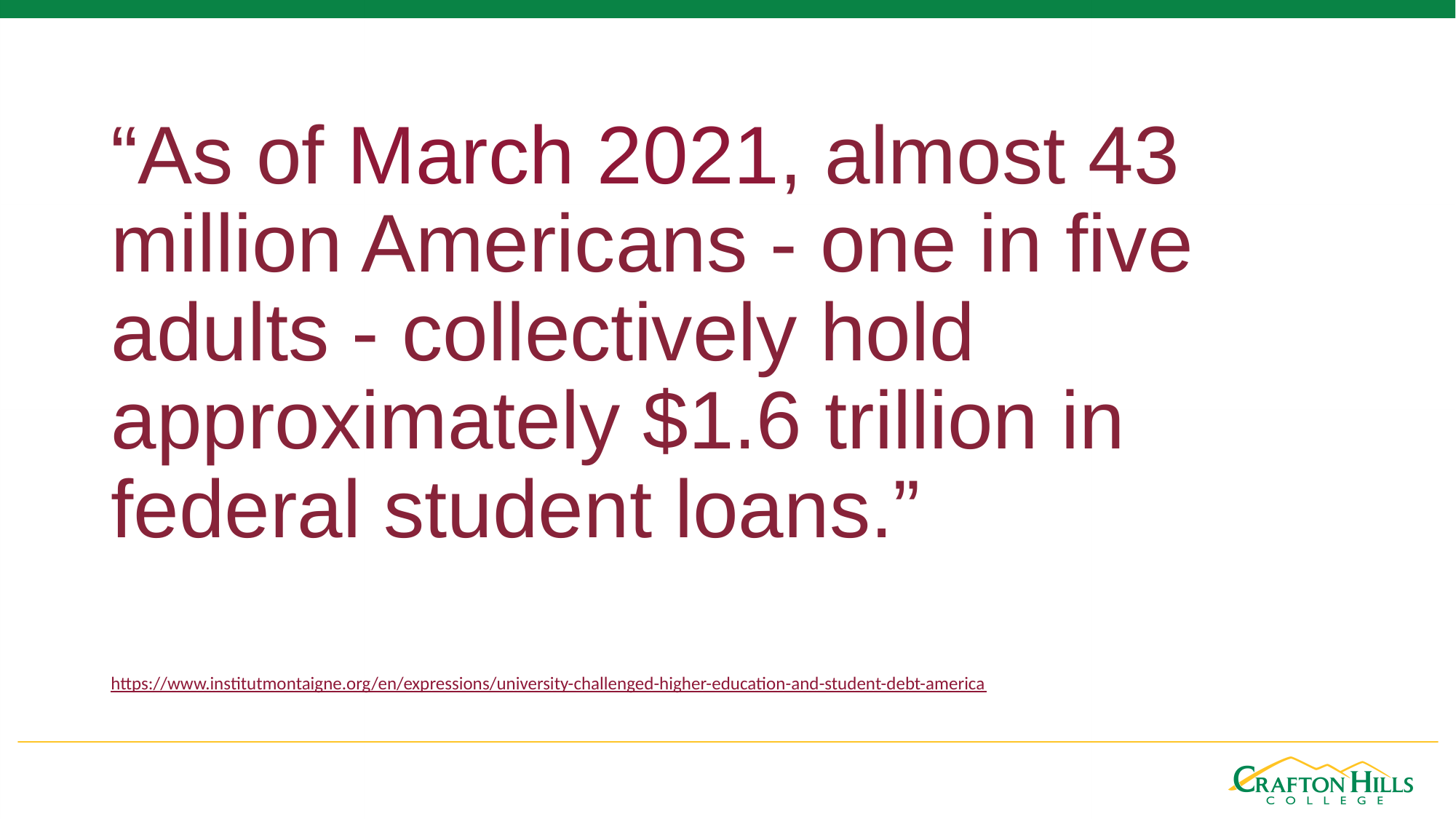

“As of March 2021, almost 43 million Americans - one in five adults - collectively hold approximately $1.6 trillion in federal student loans.”

https://www.institutmontaigne.org/en/expressions/university-challenged-higher-education-and-student-debt-america